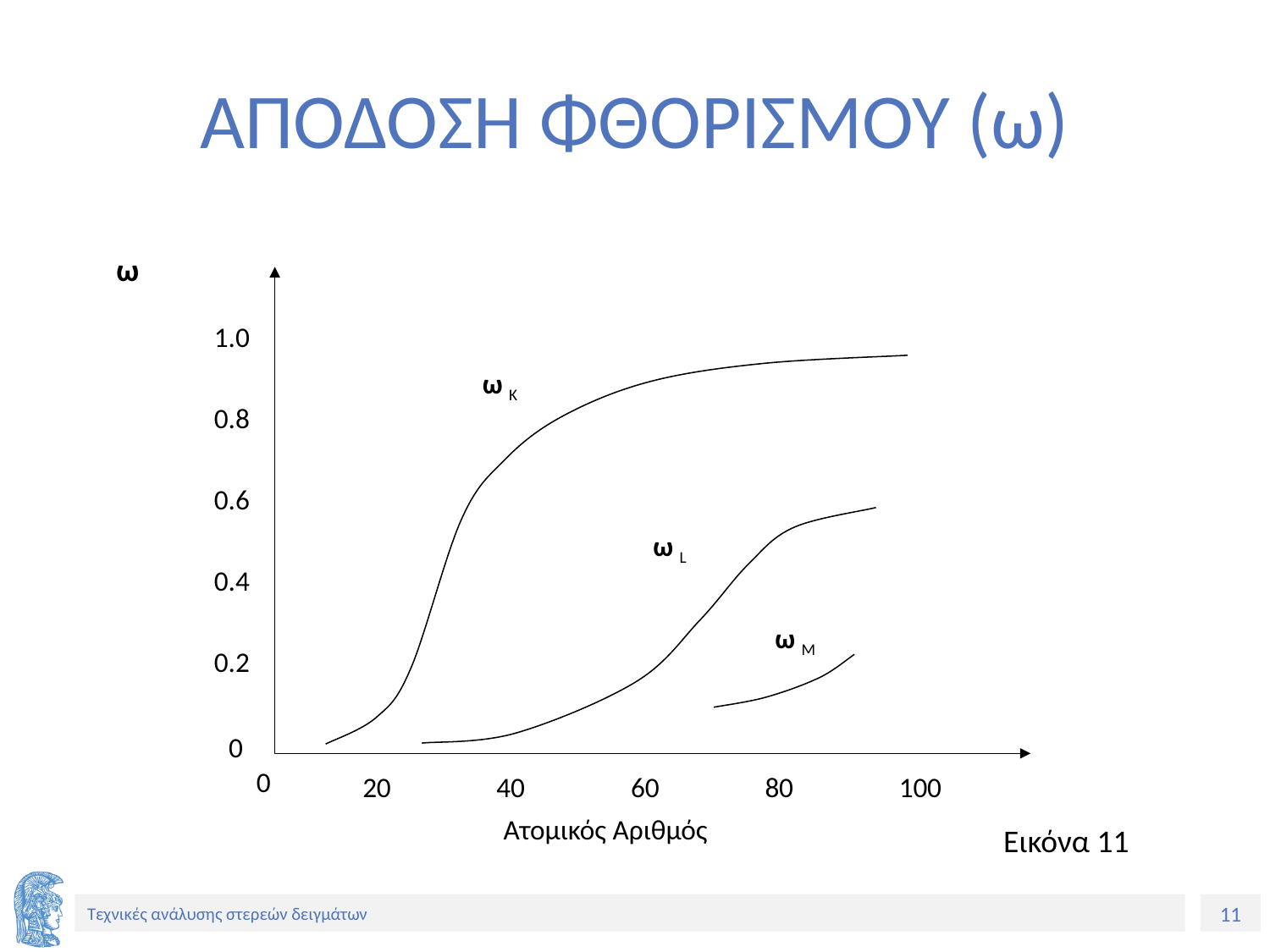

# ΑΠΟΔΟΣΗ ΦΘΟΡΙΣΜΟΥ (ω)
ω

1.0

ω Κ
0.8
0.6

ω L
0.4
ω M
0.2

0
0
20
40
60
80
100
Ατομικός Αριθμός
Εικόνα 11